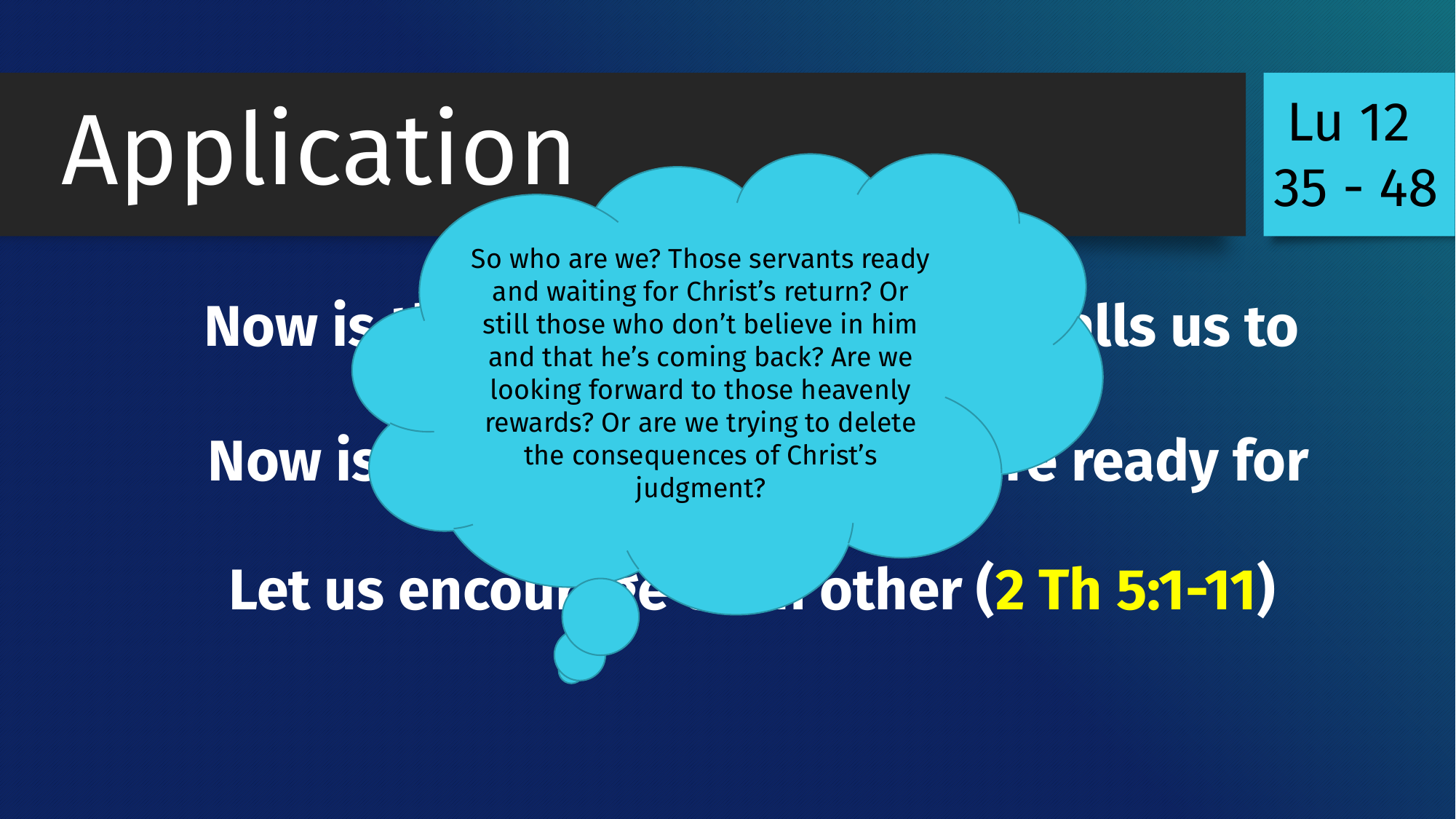

Lu 12
35 - 48
# Application
So who are we? Those servants ready and waiting for Christ’s return? Or still those who don’t believe in him and that he’s coming back? Are we looking forward to those heavenly rewards? Or are we trying to delete the consequences of Christ’s judgment?
Now is the time to live as Christ calls us to

 Now is the time to ensure we are ready for Christ’s return
Let us encourage each other (2 Th 5:1-11)